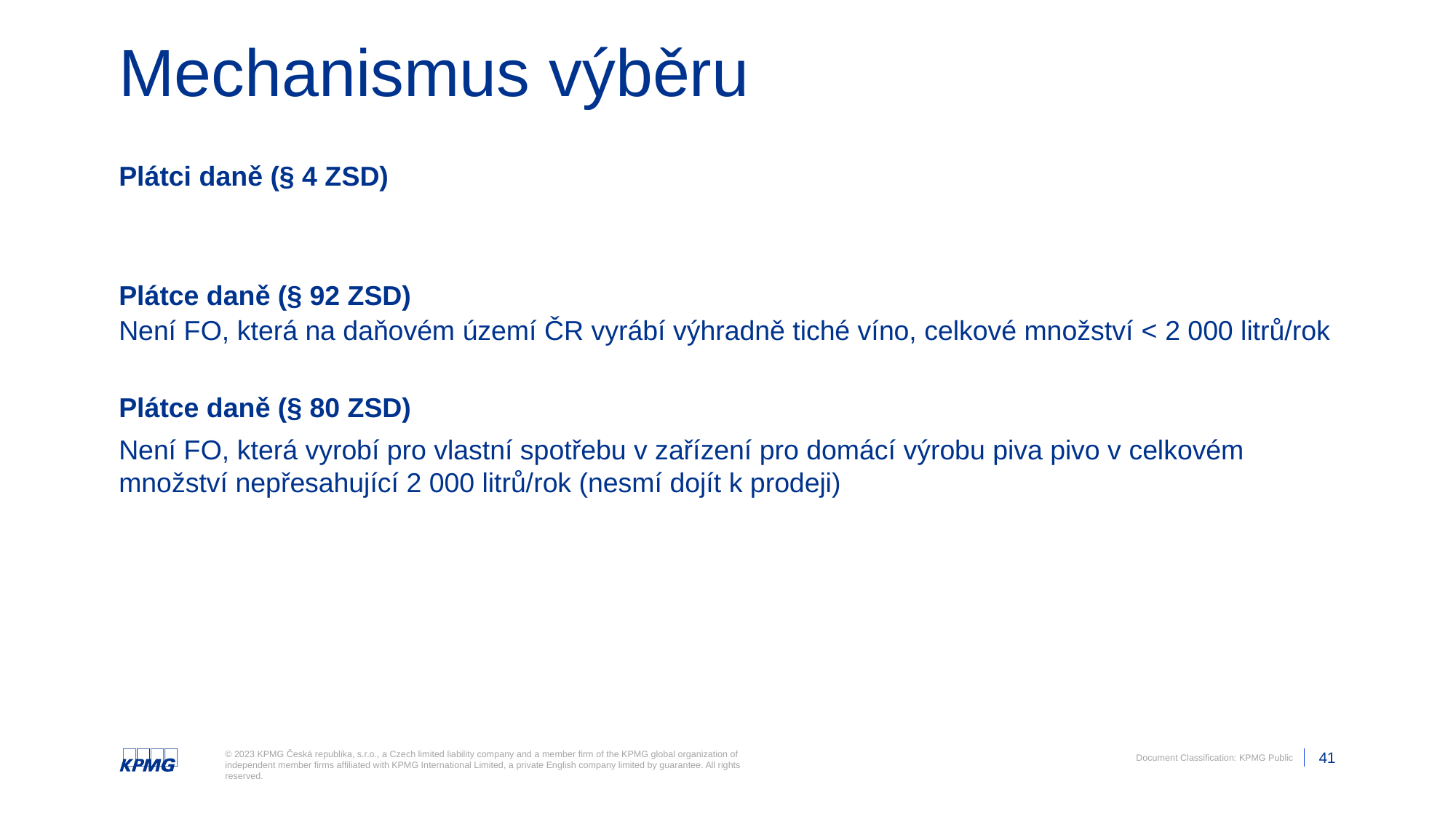

# Mechanismus výběru
Plátci daně (§ 4 ZSD)

Plátce daně (§ 92 ZSD)
Není FO, která na daňovém území ČR vyrábí výhradně tiché víno, celkové množství < 2 000 litrů/rok

Plátce daně (§ 80 ZSD)
Není FO, která vyrobí pro vlastní spotřebu v zařízení pro domácí výrobu piva pivo v celkovém množství nepřesahující 2 000 litrů/rok (nesmí dojít k prodeji)

Please Note: Document classification is not to be removed.